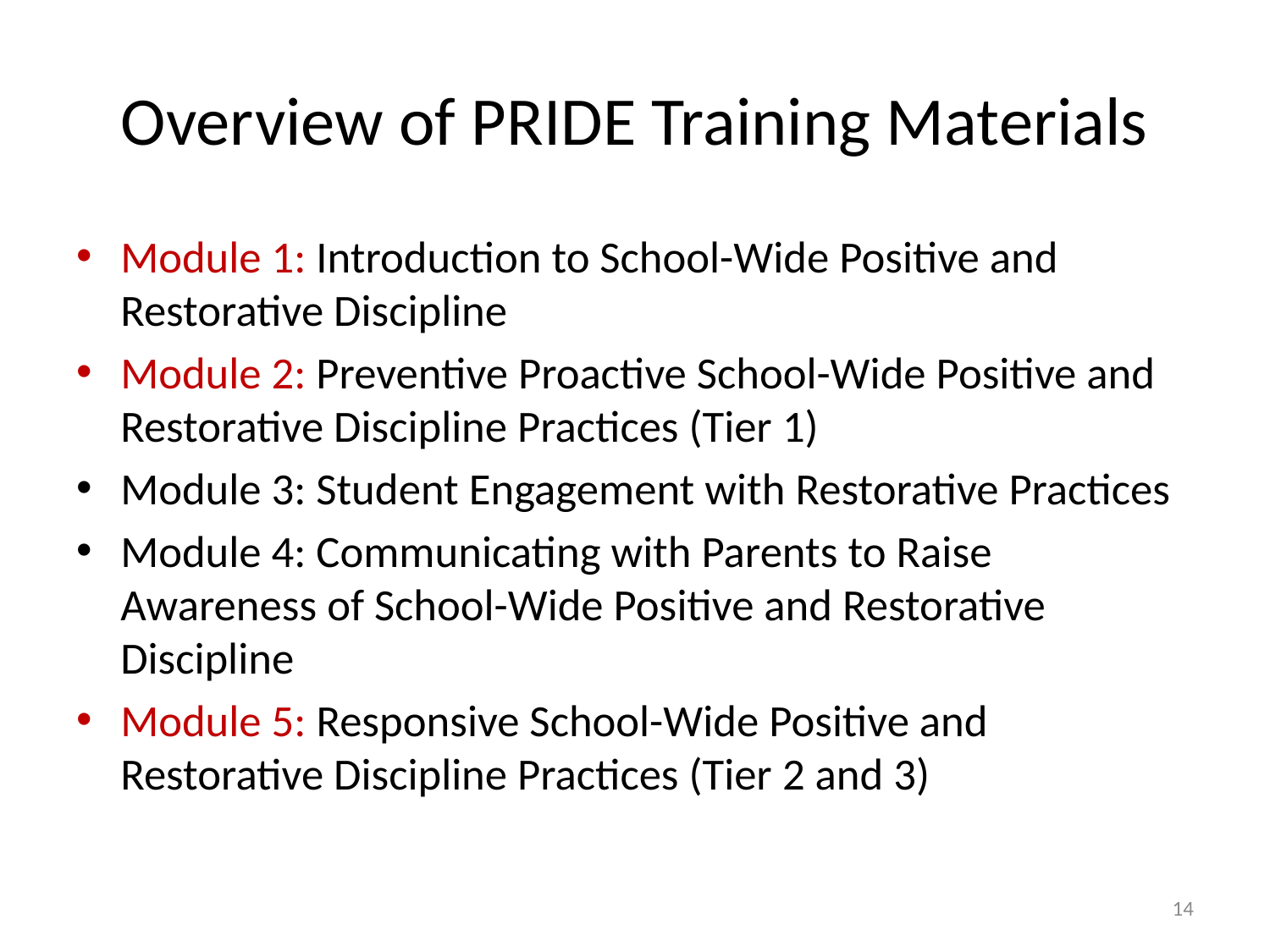

# Overview of PRIDE Training Materials
Module 1: Introduction to School-Wide Positive and Restorative Discipline
Module 2: Preventive Proactive School-Wide Positive and Restorative Discipline Practices (Tier 1)
Module 3: Student Engagement with Restorative Practices
Module 4: Communicating with Parents to Raise Awareness of School-Wide Positive and Restorative Discipline
Module 5: Responsive School-Wide Positive and Restorative Discipline Practices (Tier 2 and 3)
14